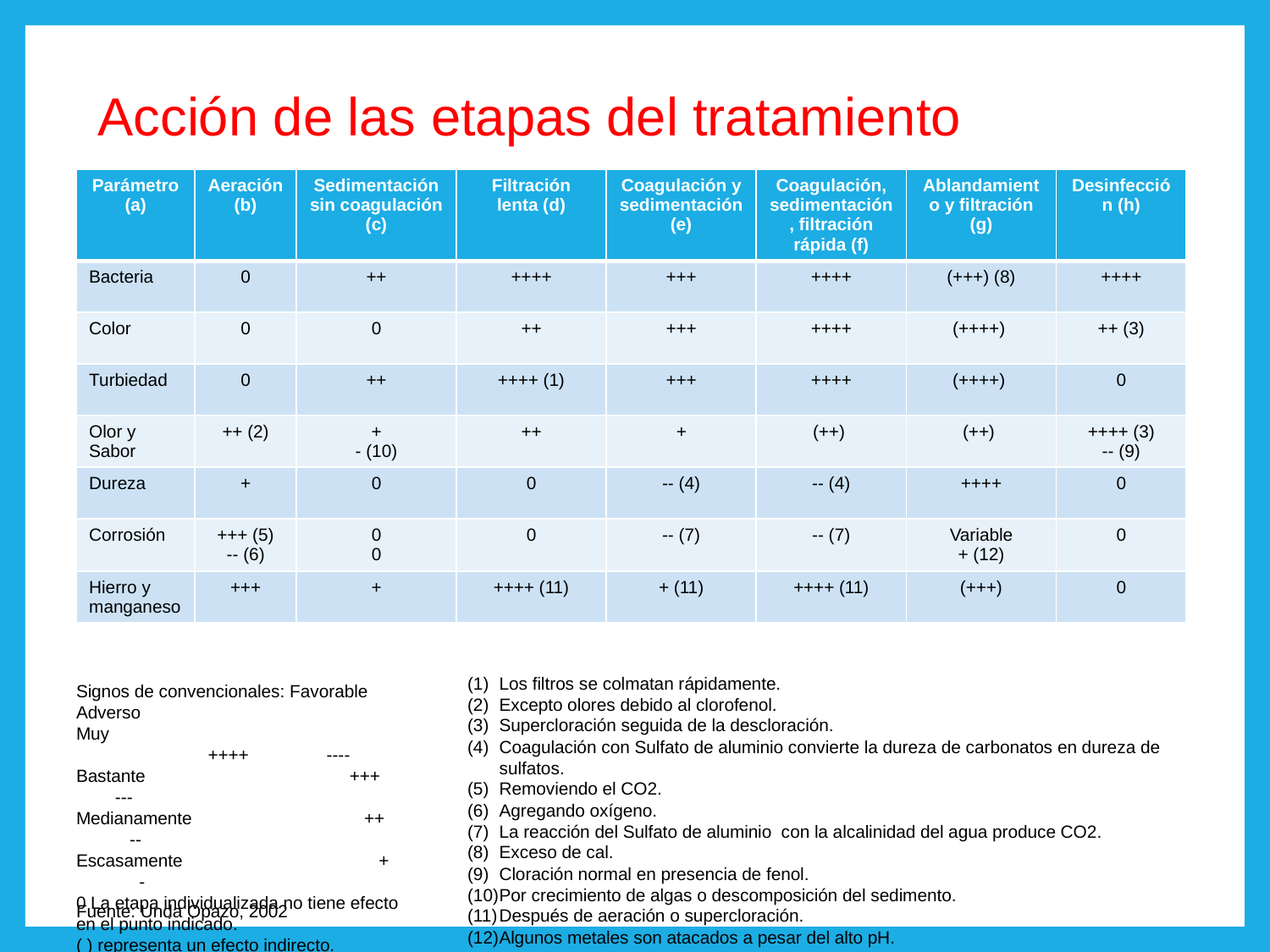

# Acción de las etapas del tratamiento
| Parámetro (a) | Aeración (b) | Sedimentación sin coagulación (c) | Filtración lenta (d) | Coagulación y sedimentación (e) | Coagulación, sedimentación, filtración rápida (f) | Ablandamiento y filtración (g) | Desinfección (h) |
| --- | --- | --- | --- | --- | --- | --- | --- |
| Bacteria | 0 | ++ | ++++ | +++ | ++++ | (+++) (8) | ++++ |
| Color | 0 | 0 | ++ | +++ | ++++ | (++++) | ++ (3) |
| Turbiedad | 0 | ++ | ++++ (1) | +++ | ++++ | (++++) | 0 |
| Olor y Sabor | ++ (2) | + - (10) | ++ | + | (++) | (++) | ++++ (3) -- (9) |
| Dureza | + | 0 | 0 | -- (4) | -- (4) | ++++ | 0 |
| Corrosión | +++ (5) -- (6) | 0 0 | 0 | -- (7) | -- (7) | Variable + (12) | 0 |
| Hierro y manganeso | +++ | + | ++++ (11) | + (11) | ++++ (11) | (+++) | 0 |
Los filtros se colmatan rápidamente.
Excepto olores debido al clorofenol.
Supercloración seguida de la descloración.
Coagulación con Sulfato de aluminio convierte la dureza de carbonatos en dureza de sulfatos.
Removiendo el CO2.
Agregando oxígeno.
La reacción del Sulfato de aluminio  con la alcalinidad del agua produce CO2.
Exceso de cal.
Cloración normal en presencia de fenol.
Por crecimiento de algas o descomposición del sedimento.
Después de aeración o supercloración.
Algunos metales son atacados a pesar del alto pH.
Signos de convencionales: Favorable Adverso
Muy			 ++++                ----
Bastante		    +++                 ---
Medianamente		       ++                   --
Escasamente		          +                    -
0 La etapa individualizada no tiene efecto en el punto indicado.
( ) representa un efecto indirecto.
Fuente: Unda Opazo, 2002